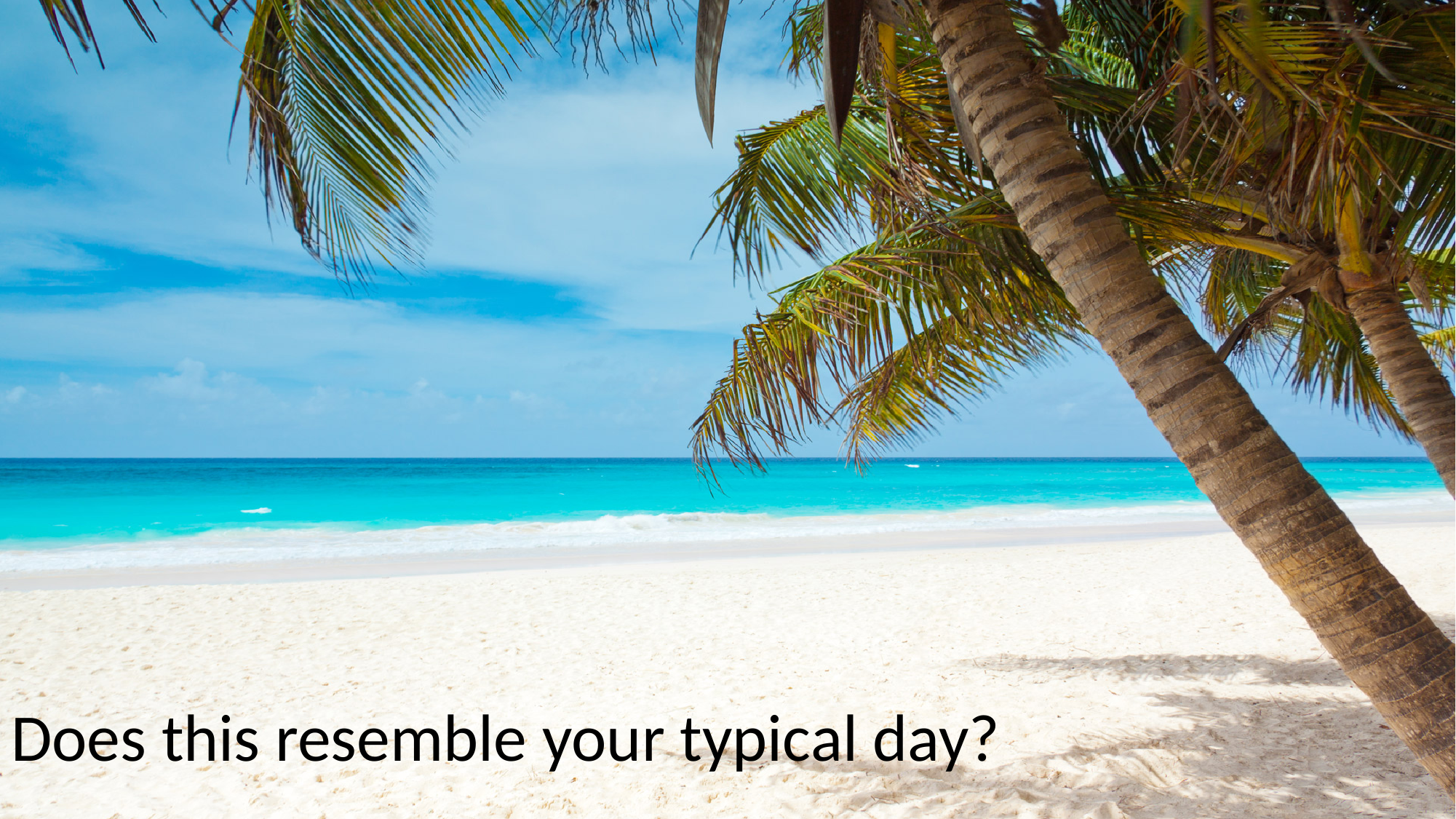

# Does this resemble your typical day?